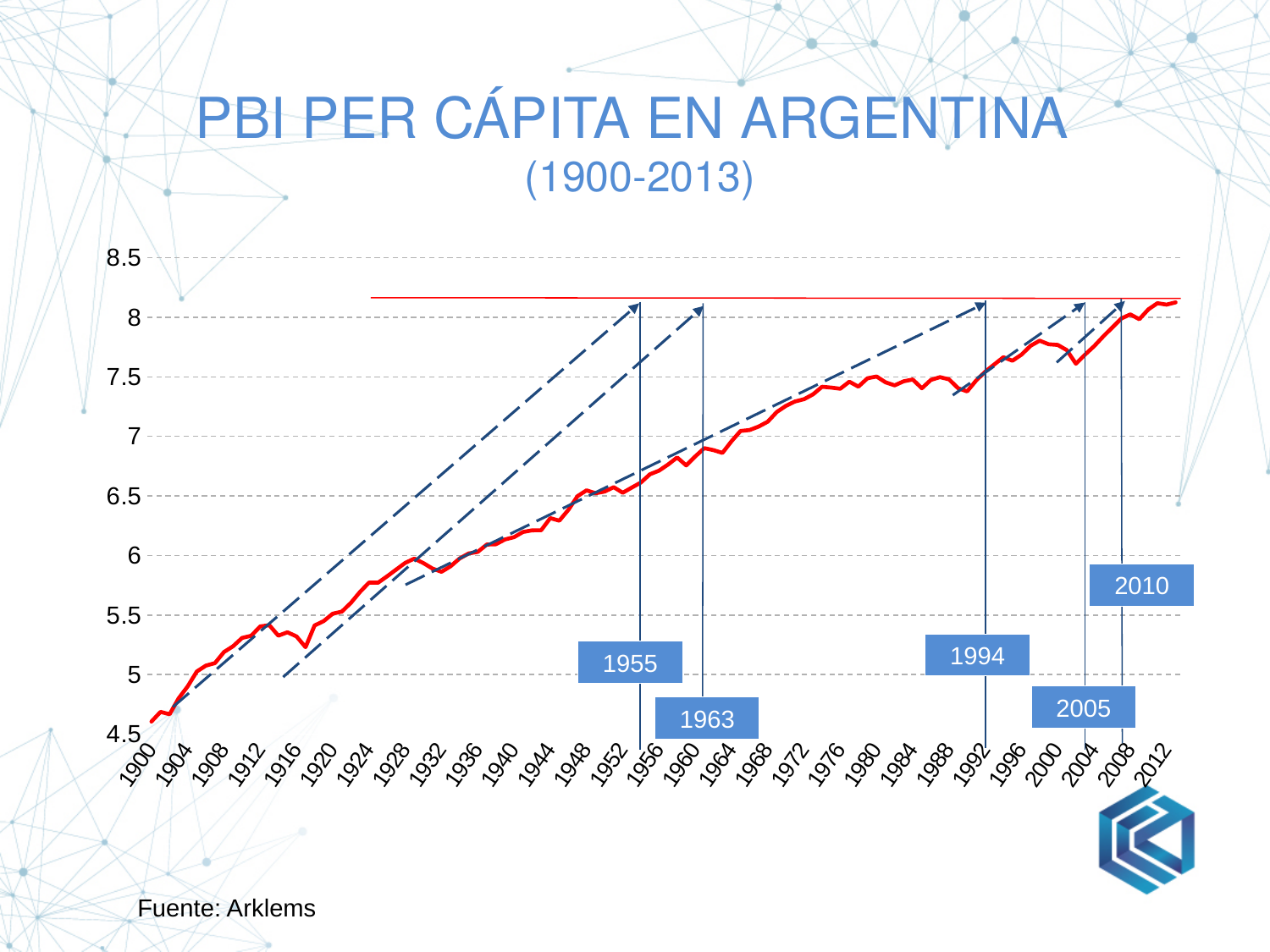

# PBI per cápita en argentina (1900-2013)

### Chart

| Category |  |
|---|---|
| 1900 | 4.605170185988092 |
| 1901 | 4.686383625502663 |
| 1902 | 4.666424979795995 |
| 1903 | 4.800102250373976 |
| 1904 | 4.901193011962492 |
| 1905 | 5.02567485508861 |
| 1906 | 5.0748917675659015 |
| 1907 | 5.0958966918083854 |
| 1908 | 5.189252561612841 |
| 1909 | 5.237689219626686 |
| 1910 | 5.307748221222587 |
| 1911 | 5.325579138293733 |
| 1912 | 5.404083891143637 |
| 1913 | 5.414482248427813 |
| 1914 | 5.326314971630145 |
| 1915 | 5.35511082364196 |
| 1916 | 5.320067912604237 |
| 1917 | 5.230022167513156 |
| 1918 | 5.4119118084910305 |
| 1919 | 5.448412769451309 |
| 1920 | 5.511020221408583 |
| 1921 | 5.528250521043614 |
| 1922 | 5.6016473038699255 |
| 1923 | 5.693199572455999 |
| 1924 | 5.772249961785812 |
| 1925 | 5.771395273445306 |
| 1926 | 5.824877326285781 |
| 1927 | 5.881117563979043 |
| 1928 | 5.938046456598454 |
| 1929 | 5.973503378798749 |
| 1930 | 5.936363786435079 |
| 1931 | 5.889976368605324 |
| 1932 | 5.8627901059368295 |
| 1933 | 5.908775601320872 |
| 1934 | 5.974803189993195 |
| 1935 | 6.016891978840179 |
| 1936 | 6.029677942327888 |
| 1937 | 6.091384770375559 |
| 1938 | 6.093798034749665 |
| 1939 | 6.134348044919637 |
| 1940 | 6.153505266633105 |
| 1941 | 6.1972137947691275 |
| 1942 | 6.211170918019165 |
| 1943 | 6.211911103175624 |
| 1944 | 6.313770619848187 |
| 1945 | 6.292388434963372 |
| 1946 | 6.3831709551096205 |
| 1947 | 6.497735107293842 |
| 1948 | 6.547047604087366 |
| 1949 | 6.522988483092111 |
| 1950 | 6.537212744360006 |
| 1951 | 6.573542459171816 |
| 1952 | 6.527049167073403 |
| 1953 | 6.5708251804007505 |
| 1954 | 6.612541607884829 |
| 1955 | 6.681900266657655 |
| 1956 | 6.712451038511149 |
| 1957 | 6.763810754566543 |
| 1958 | 6.823395430767126 |
| 1959 | 6.756476967286654 |
| 1960 | 6.832153357095922 |
| 1961 | 6.901307766022835 |
| 1962 | 6.88514901739456 |
| 1963 | 6.861715365781667 |
| 1964 | 6.95926788106771 |
| 1965 | 7.045738234674611 |
| 1966 | 7.053746654398379 |
| 1967 | 7.083147624256287 |
| 1968 | 7.1238484664794255 |
| 1969 | 7.205416764706161 |
| 1970 | 7.256259312354301 |
| 1971 | 7.293294933876248 |
| 1972 | 7.312510576783066 |
| 1973 | 7.353526601323714 |
| 1974 | 7.417088076892378 |
| 1975 | 7.409948812524926 |
| 1976 | 7.4004677603849185 |
| 1977 | 7.4594993410226955 |
| 1978 | 7.4180521799088375 |
| 1979 | 7.4881045823810215 |
| 1980 | 7.503286142656067 |
| 1981 | 7.454177487624998 |
| 1982 | 7.428981383780061 |
| 1983 | 7.463052978790648 |
| 1984 | 7.477842189960433 |
| 1985 | 7.404185193068504 |
| 1986 | 7.474513814167027 |
| 1987 | 7.497703885217743 |
| 1988 | 7.479171642985315 |
| 1989 | 7.404449419224635 |
| 1990 | 7.37811986823831 |
| 1991 | 7.470202316436778 |
| 1992 | 7.543771123550337 |
| 1993 | 7.6048525507198 |
| 1994 | 7.665204094679626 |
| 1995 | 7.635894000598627 |
| 1996 | 7.6868079033882095 |
| 1997 | 7.761288130200658 |
| 1998 | 7.803931416735097 |
| 1999 | 7.773606934411232 |
| 2000 | 7.768448017589958 |
| 2001 | 7.724900456406677 |
| 2002 | 7.610643954072325 |
| 2003 | 7.686668917212312 |
| 2004 | 7.7570278495349765 |
| 2005 | 7.8381868761279945 |
| 2006 | 7.913457177161673 |
| 2007 | 7.9900712161003 |
| 2008 | 8.024624825415135 |
| 2009 | 7.983892720099451 |
| 2010 | 8.067255711470228 |
| 2011 | 8.118576017105886 |
| 2012 | 8.106572215389651 |
| 2013 | 8.125285945917213 |
2010
1994
1955
2005
1963
Fuente: Arklems